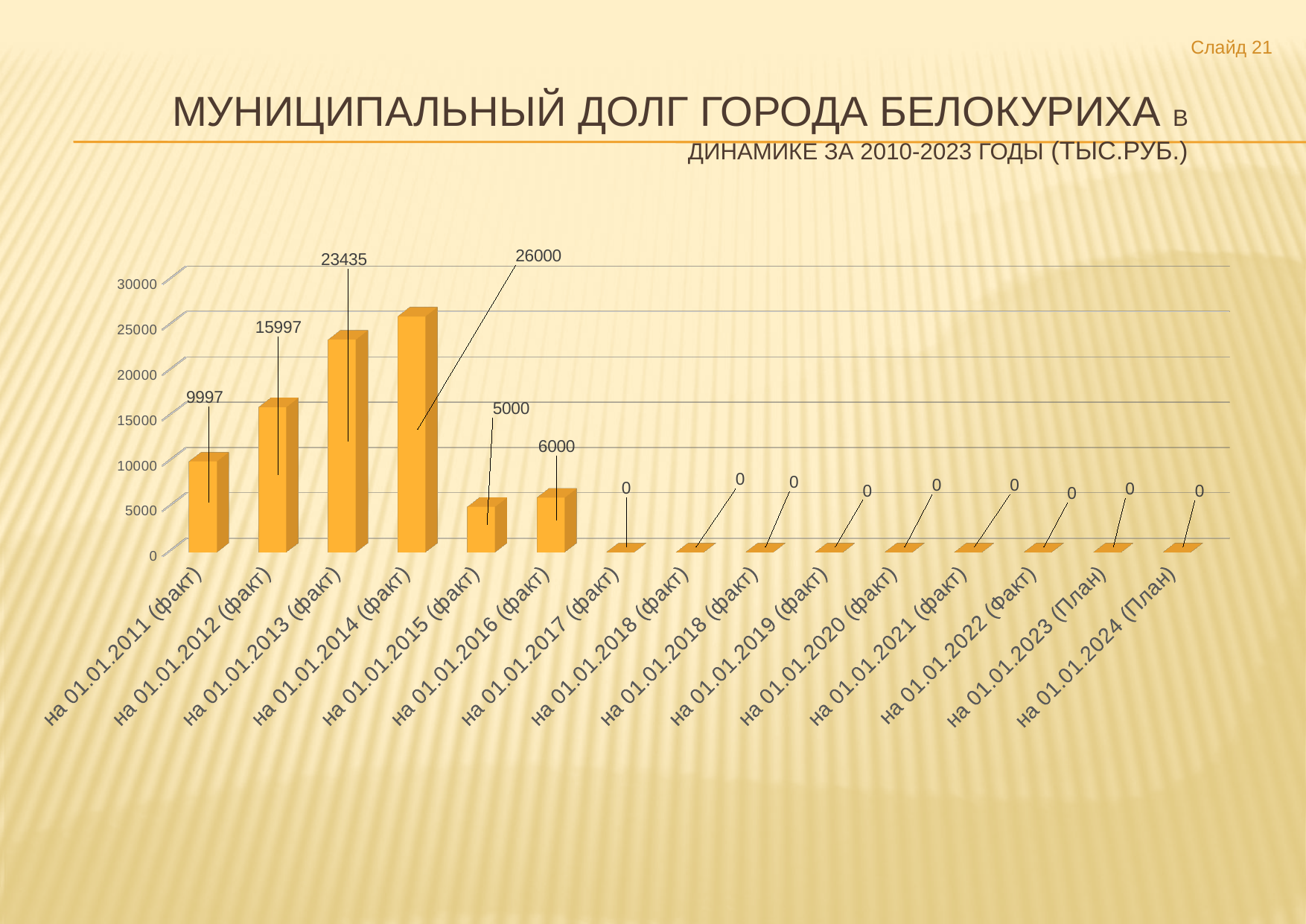

Слайд 21
# МУНИЦИПАЛЬНЫЙ ДОЛГ ГОРОДА БелокурихА в динамике за 2010-2023 годы (тыс.РУБ.)

[unsupported chart]